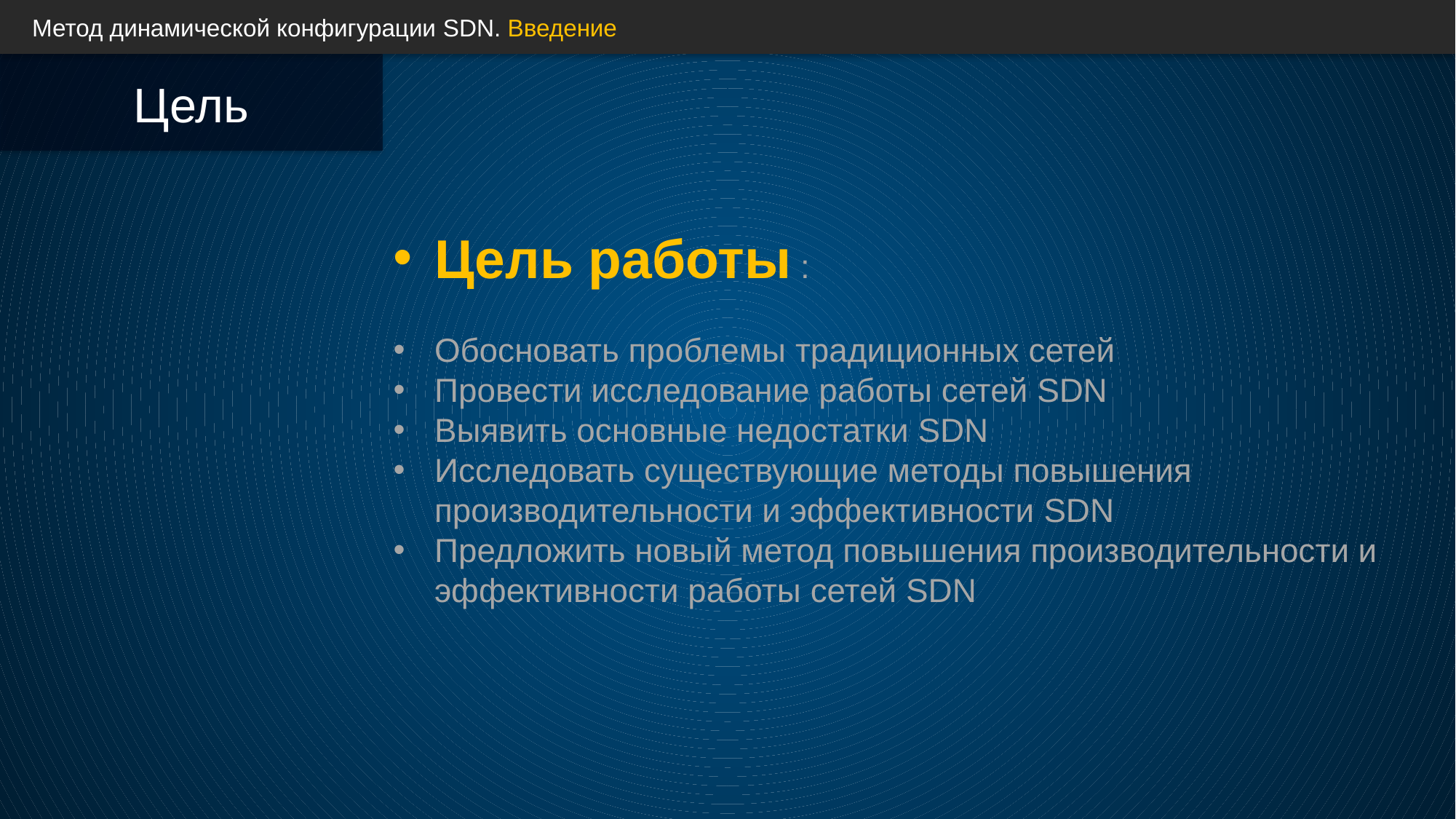

Метод динамической конфигурации SDN. Введение

Цель

Цель работы :

Обосновать проблемы традиционных сетей
Провести исследование работы сетей SDN
Выявить основные недостатки SDN
Исследовать существующие методы повышения производительности и эффективности SDN
Предложить новый метод повышения производительности и эффективности работы сетей SDN